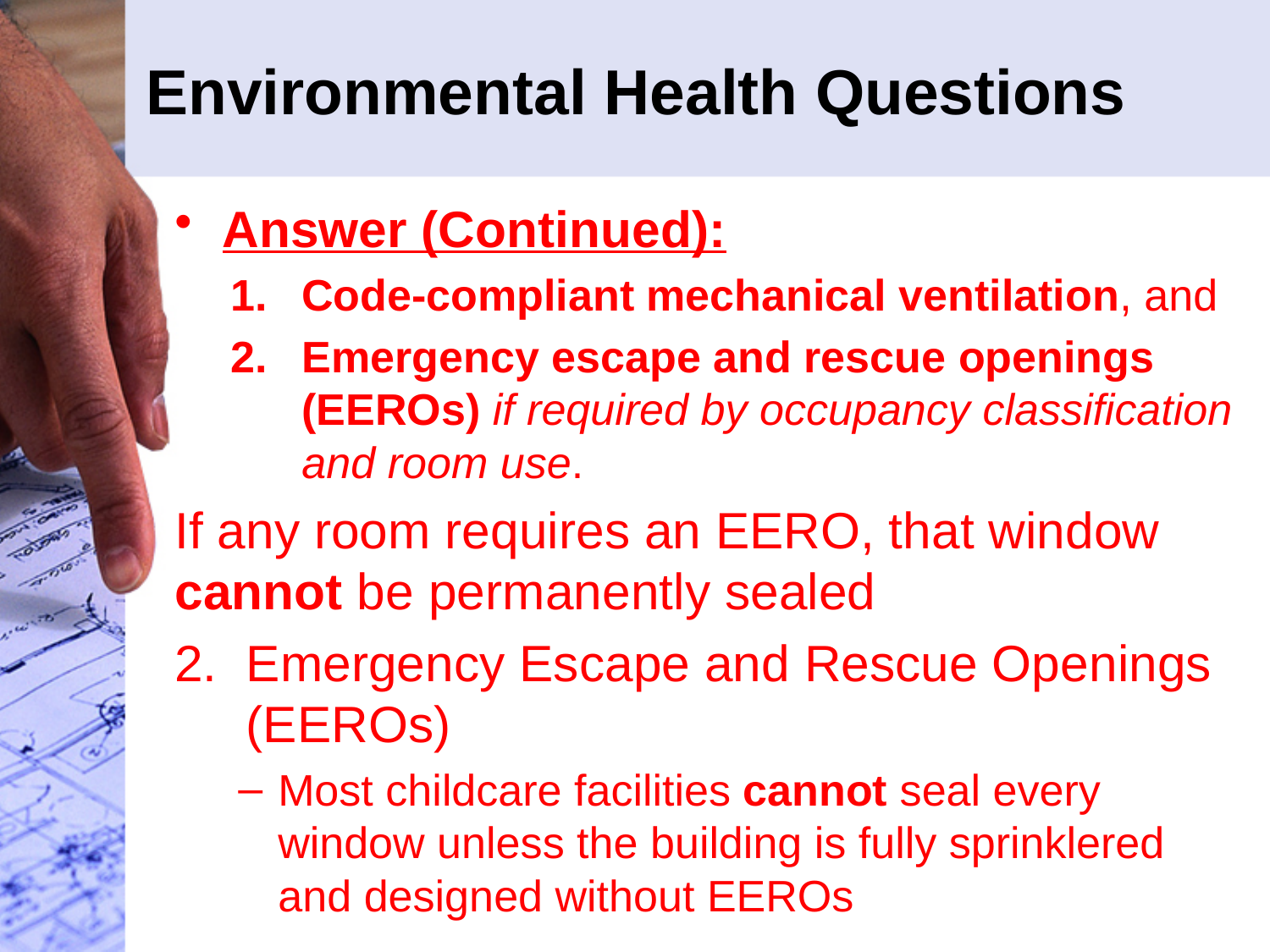

# Environmental Health Questions
Answer (Continued):
Code‑compliant mechanical ventilation, and
Emergency escape and rescue openings (EEROs) if required by occupancy classification and room use.
If any room requires an EERO, that window cannot be permanently sealed
Emergency Escape and Rescue Openings (EEROs)
Most childcare facilities cannot seal every window unless the building is fully sprinklered and designed without EEROs